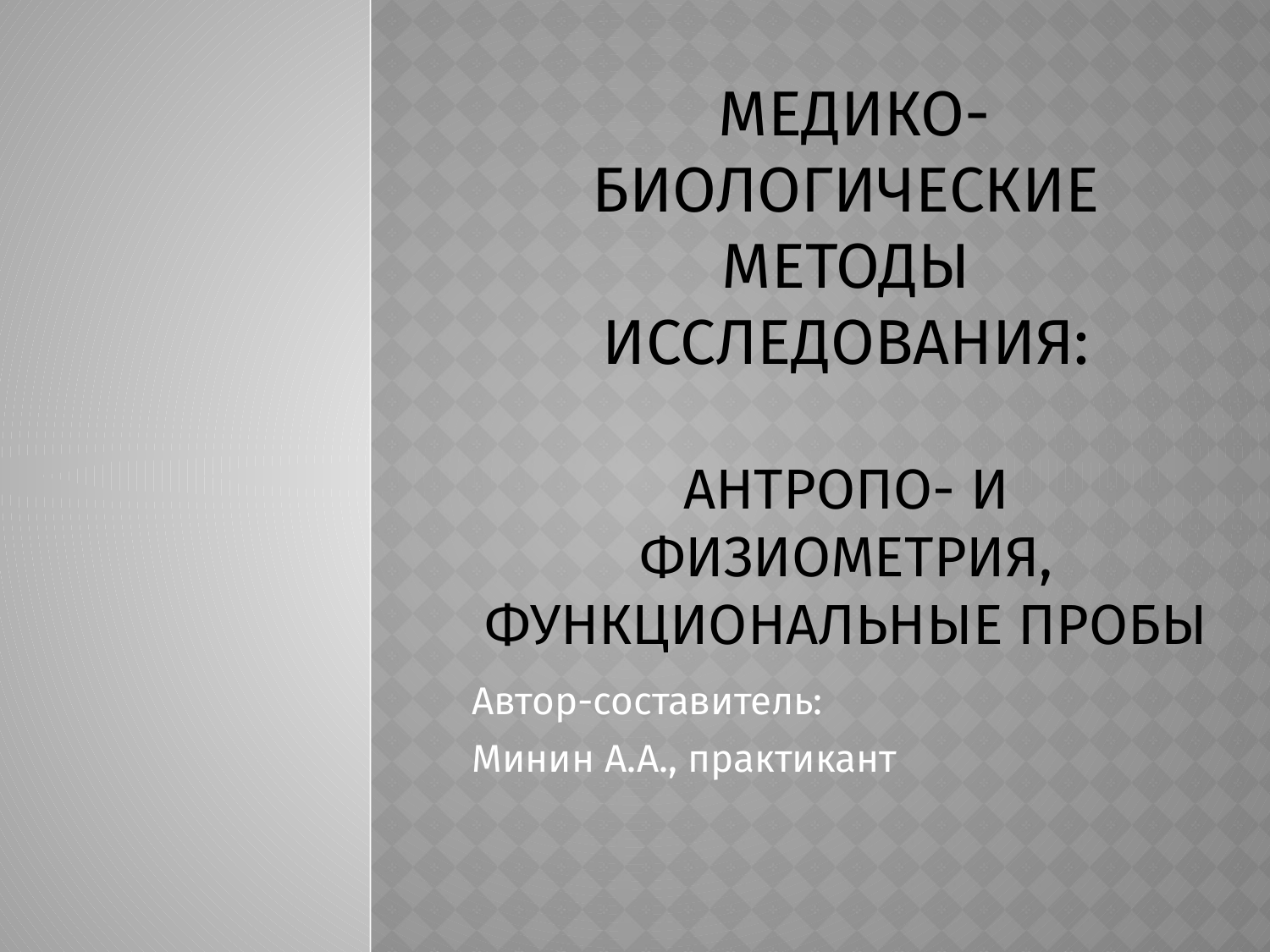

# Медико-биологические методы исследования: антропо- и физиометрия, функциональные пробы
Автор-составитель:
Минин А.А., практикант